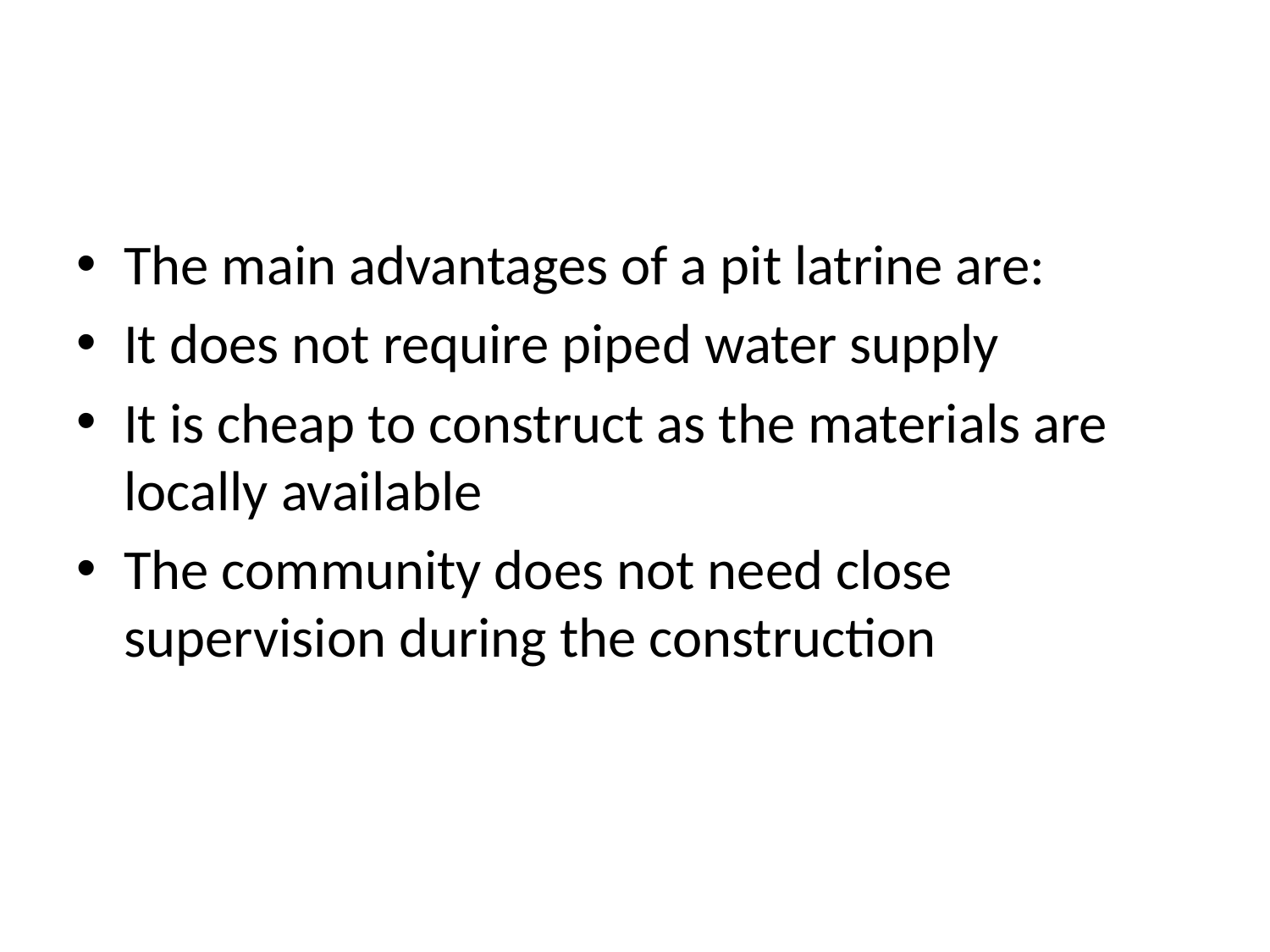

#
The main advantages of a pit latrine are:
It does not require piped water supply
It is cheap to construct as the materials are locally available
The community does not need close supervision during the construction